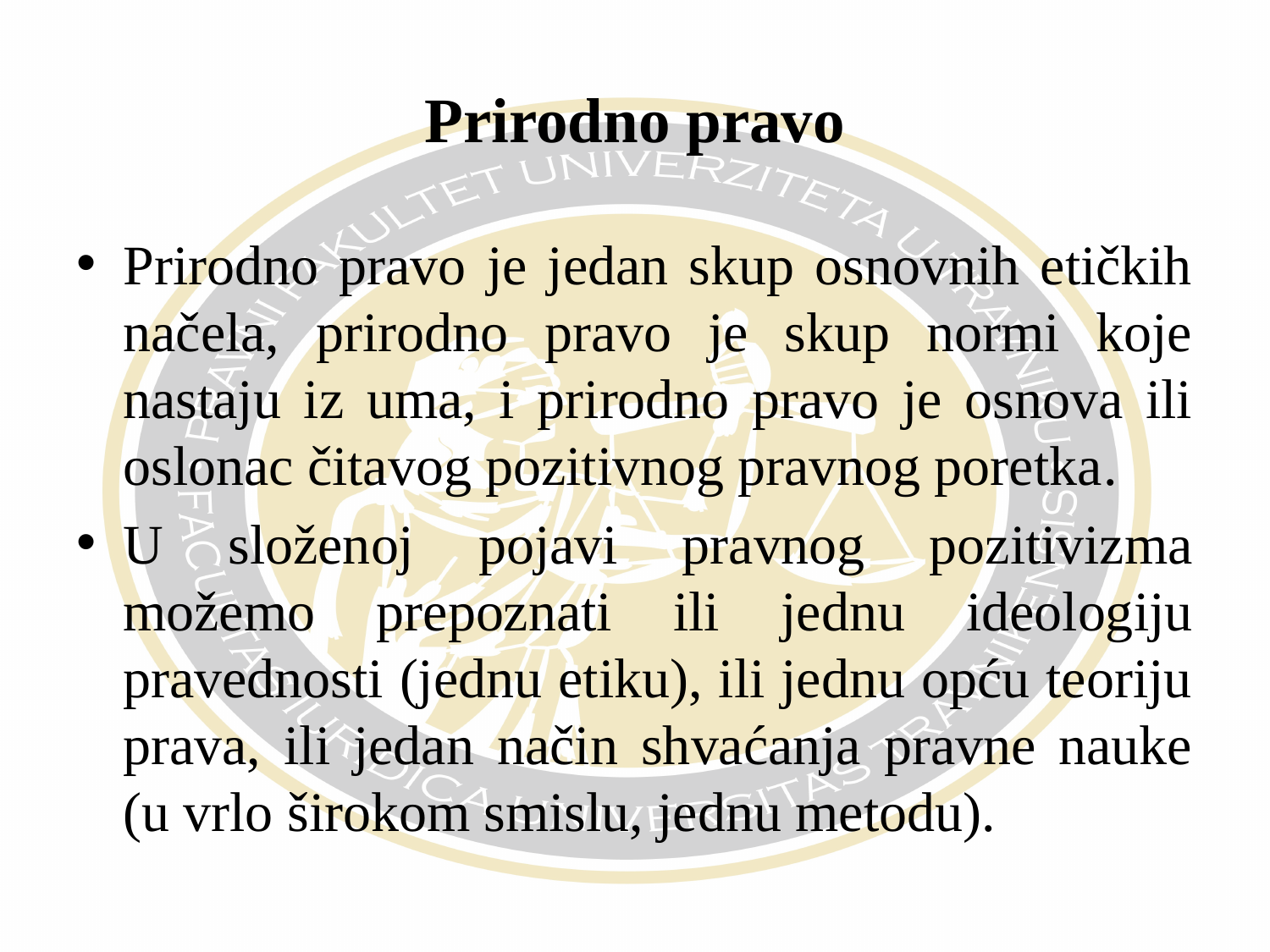

# Prirodno pravo
Prirodno pravo je jedan skup osnovnih etičkih načela, prirodno pravo je skup normi koje nastaju iz uma, i prirodno pravo je osnova ili oslonac čitavog pozitivnog pravnog poretka.
U složenoj pojavi pravnog pozitivizma možemo prepoznati ili jednu ideologiju pravednosti (jednu etiku), ili jednu opću teoriju prava, ili jedan način shvaćanja pravne nauke (u vrlo širokom smislu, jednu metodu).